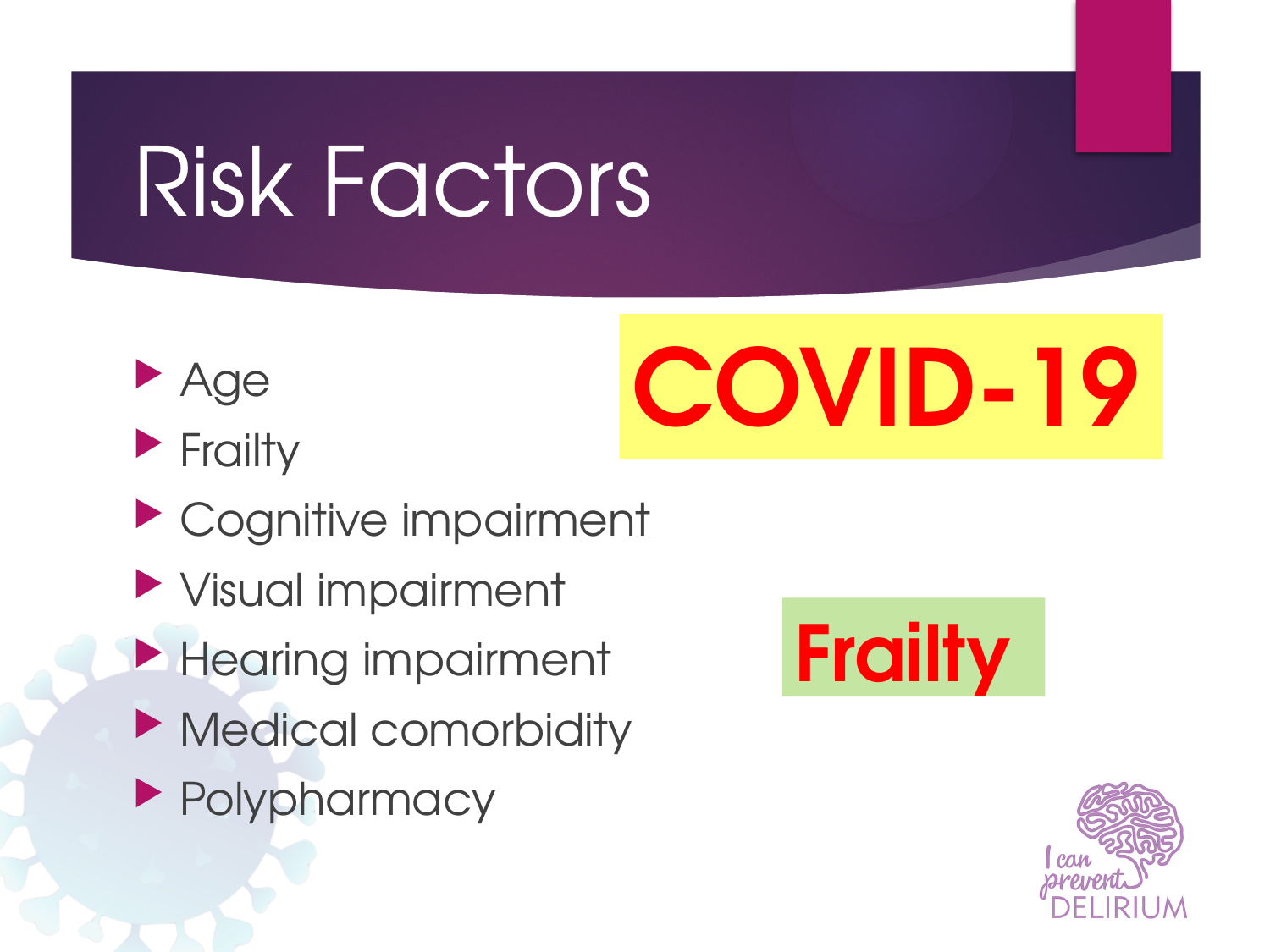

# Risk Factors
COVID-19
Age
Frailty
Cognitive impairment
Visual impairment
Hearing impairment
Medical comorbidity
Polypharmacy

Frailty